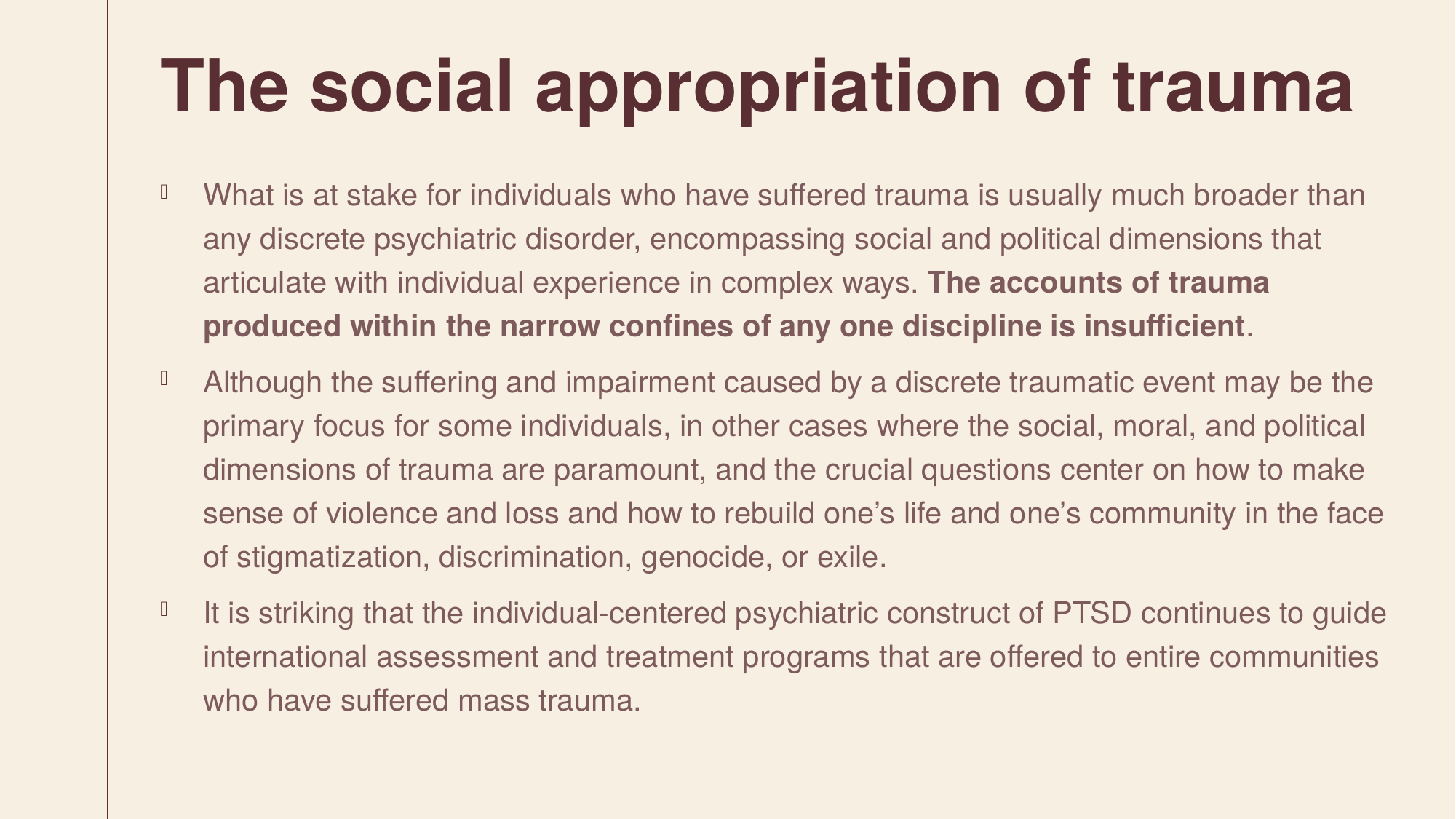

# The social appropriation of trauma
What is at stake for individuals who have suffered trauma is usually much broader than any discrete psychiatric disorder, encompassing social and political dimensions that articulate with individual experience in complex ways. The accounts of trauma produced within the narrow confines of any one discipline is insufficient.
Although the suffering and impairment caused by a discrete traumatic event may be the primary focus for some individuals, in other cases where the social, moral, and political dimensions of trauma are paramount, and the crucial questions center on how to make sense of violence and loss and how to rebuild one’s life and one’s community in the face of stigmatization, discrimination, genocide, or exile.
It is striking that the individual-centered psychiatric construct of PTSD continues to guide international assessment and treatment programs that are offered to entire communities who have suffered mass trauma.